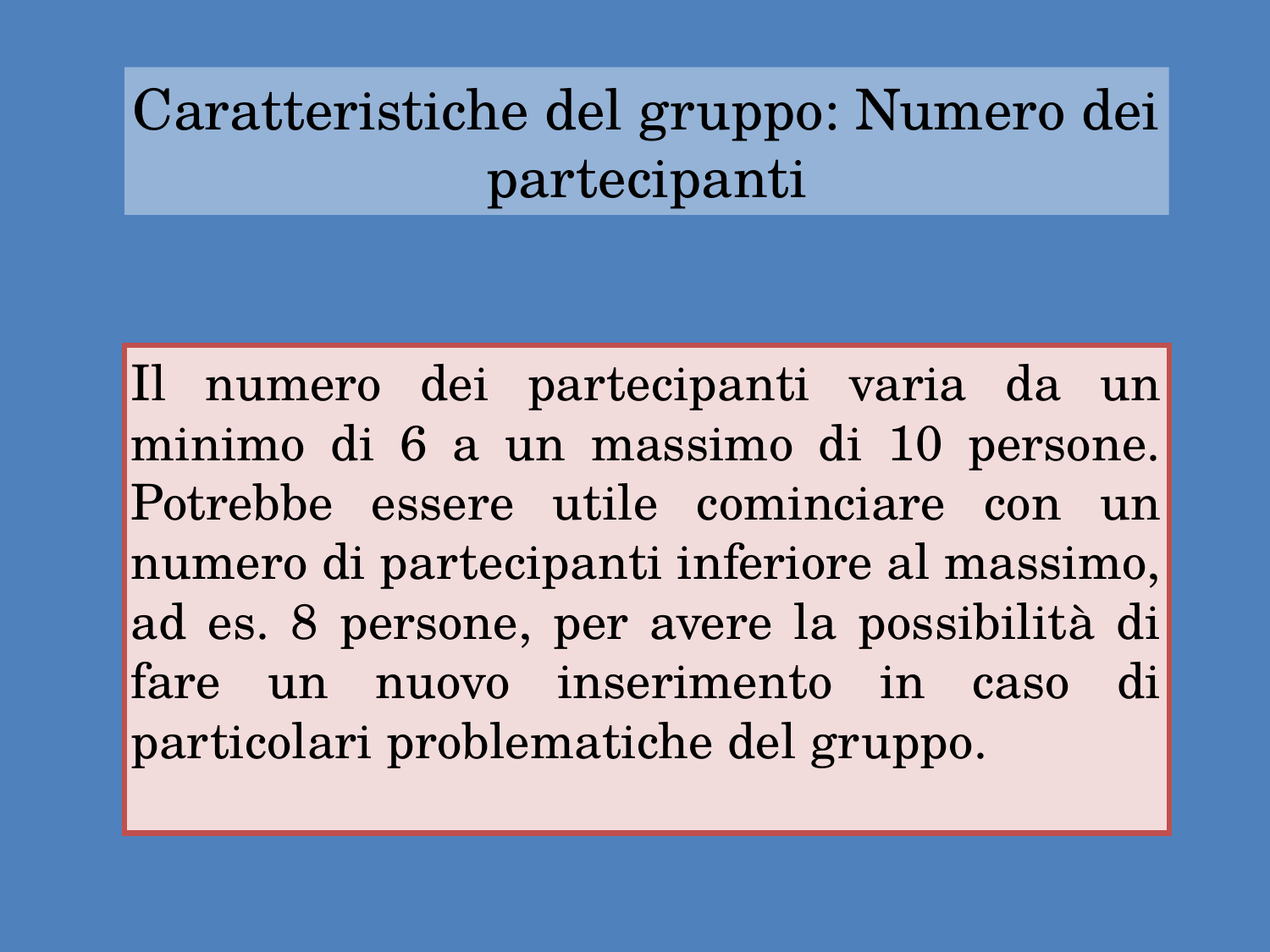

# Caratteristiche del gruppo: Numero dei partecipanti
Il numero dei partecipanti varia da un minimo di 6 a un massimo di 10 persone. Potrebbe essere utile cominciare con un numero di partecipanti inferiore al massimo, ad es. 8 persone, per avere la possibilità di fare un nuovo inserimento in caso di particolari problematiche del gruppo.